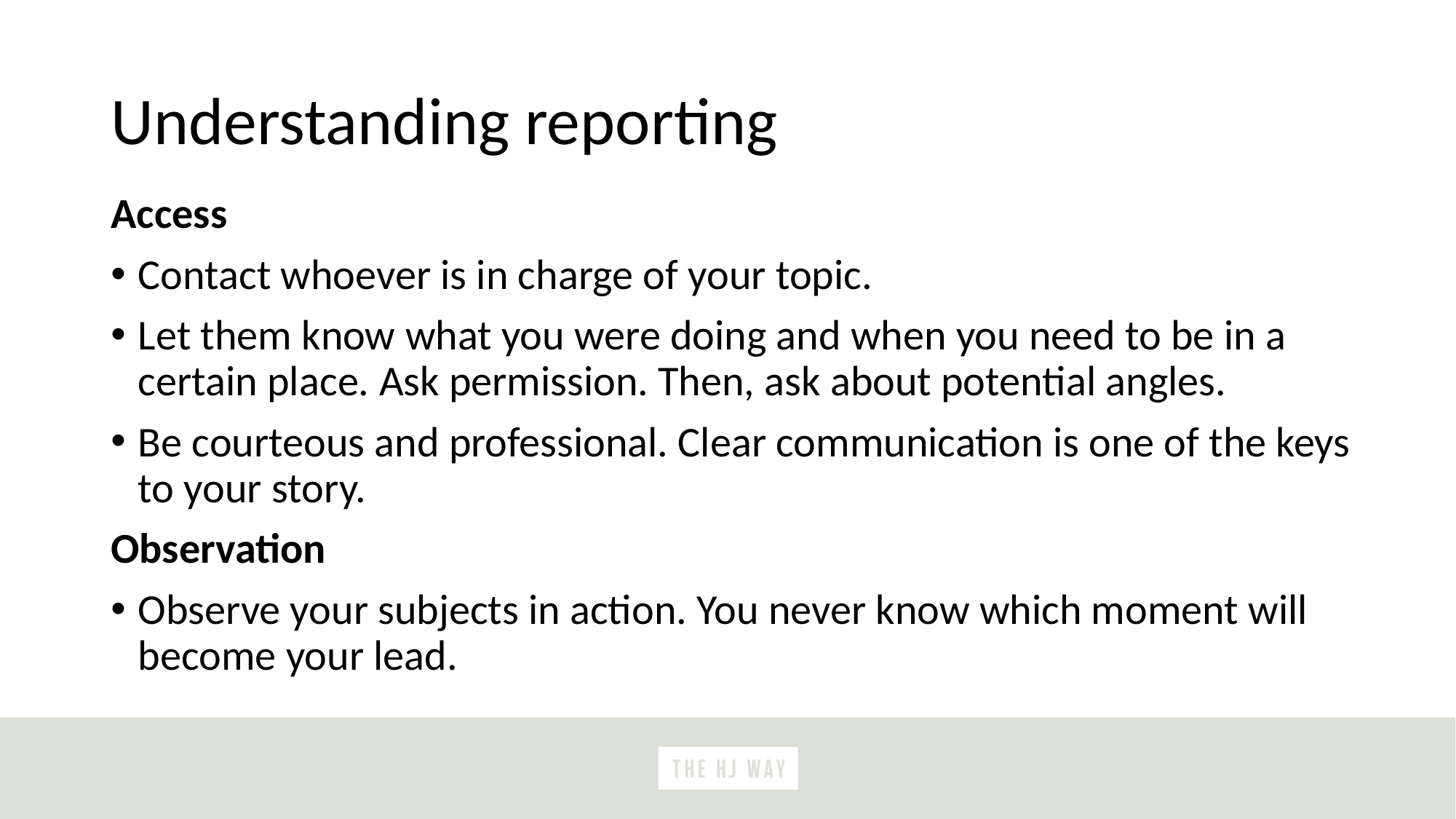

# Understanding reporting
Access
Contact whoever is in charge of your topic.
Let them know what you were doing and when you need to be in a certain place. Ask permission. Then, ask about potential angles.
Be courteous and professional. Clear communication is one of the keys to your story.
Observation
Observe your subjects in action. You never know which moment will
become your lead.